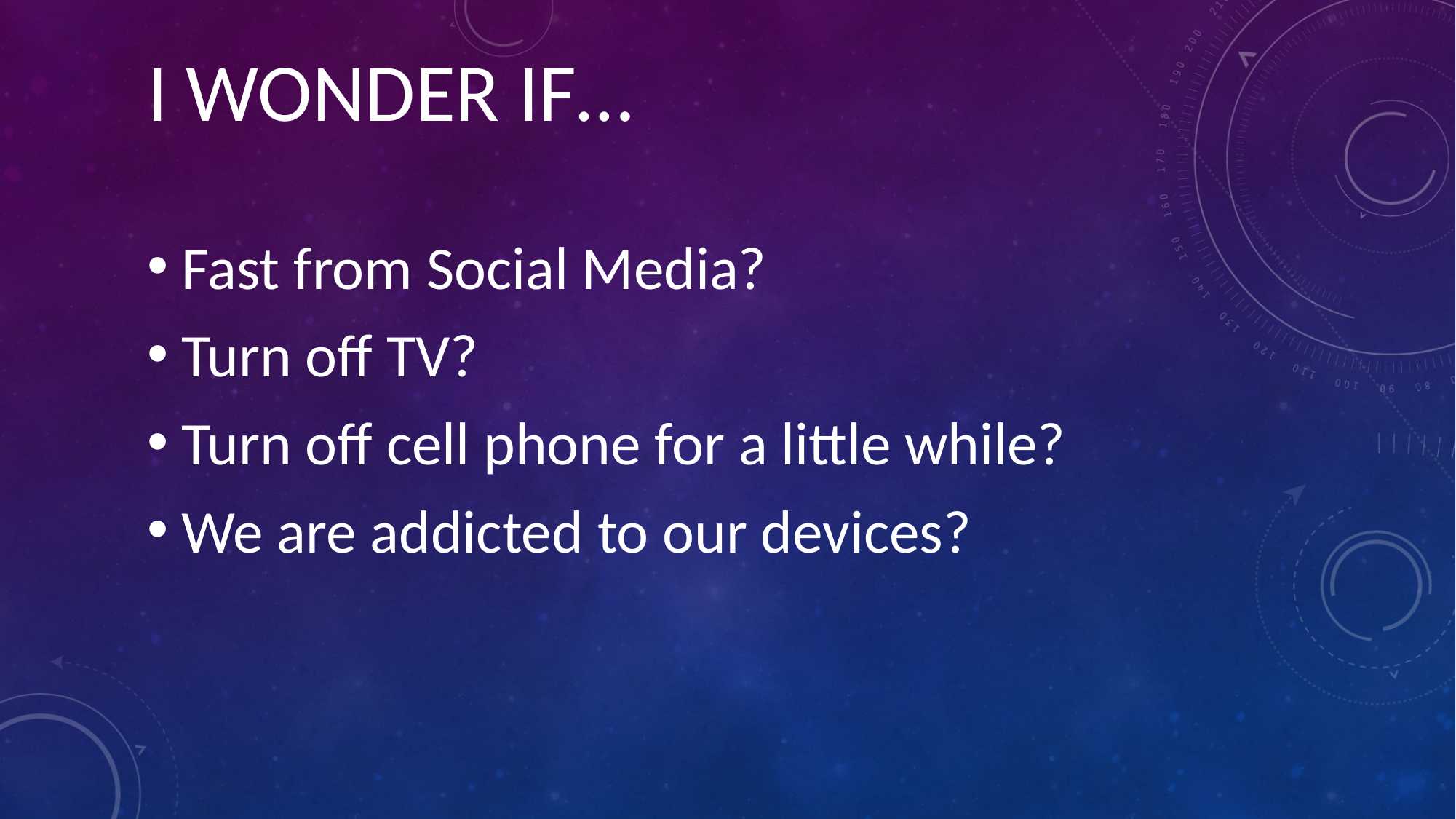

# I wonder if…
Fast from Social Media?
Turn off TV?
Turn off cell phone for a little while?
We are addicted to our devices?